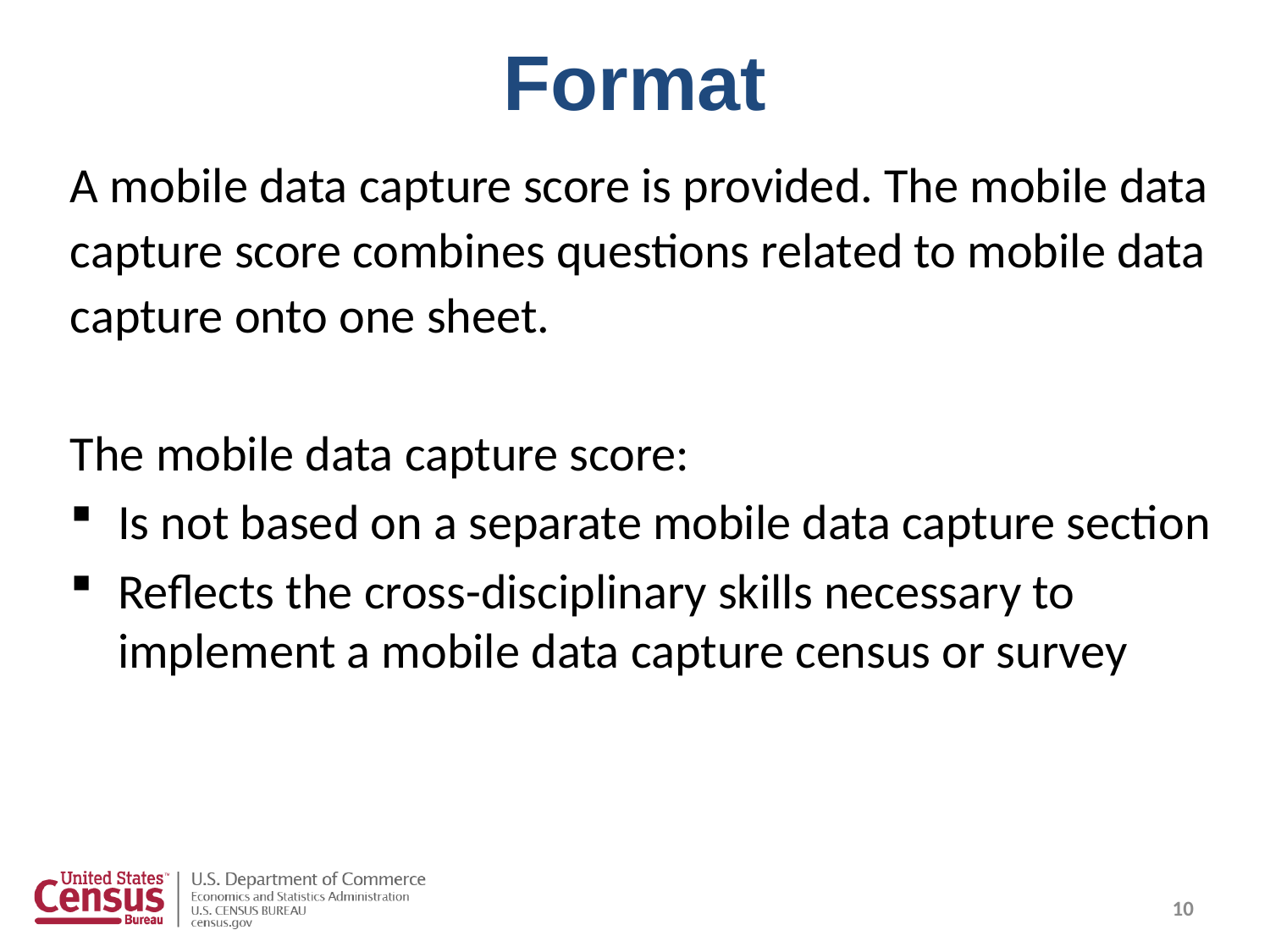

# Format
A mobile data capture score is provided. The mobile data capture score combines questions related to mobile data capture onto one sheet.

The mobile data capture score:
Is not based on a separate mobile data capture section
Reflects the cross-disciplinary skills necessary to implement a mobile data capture census or survey

10